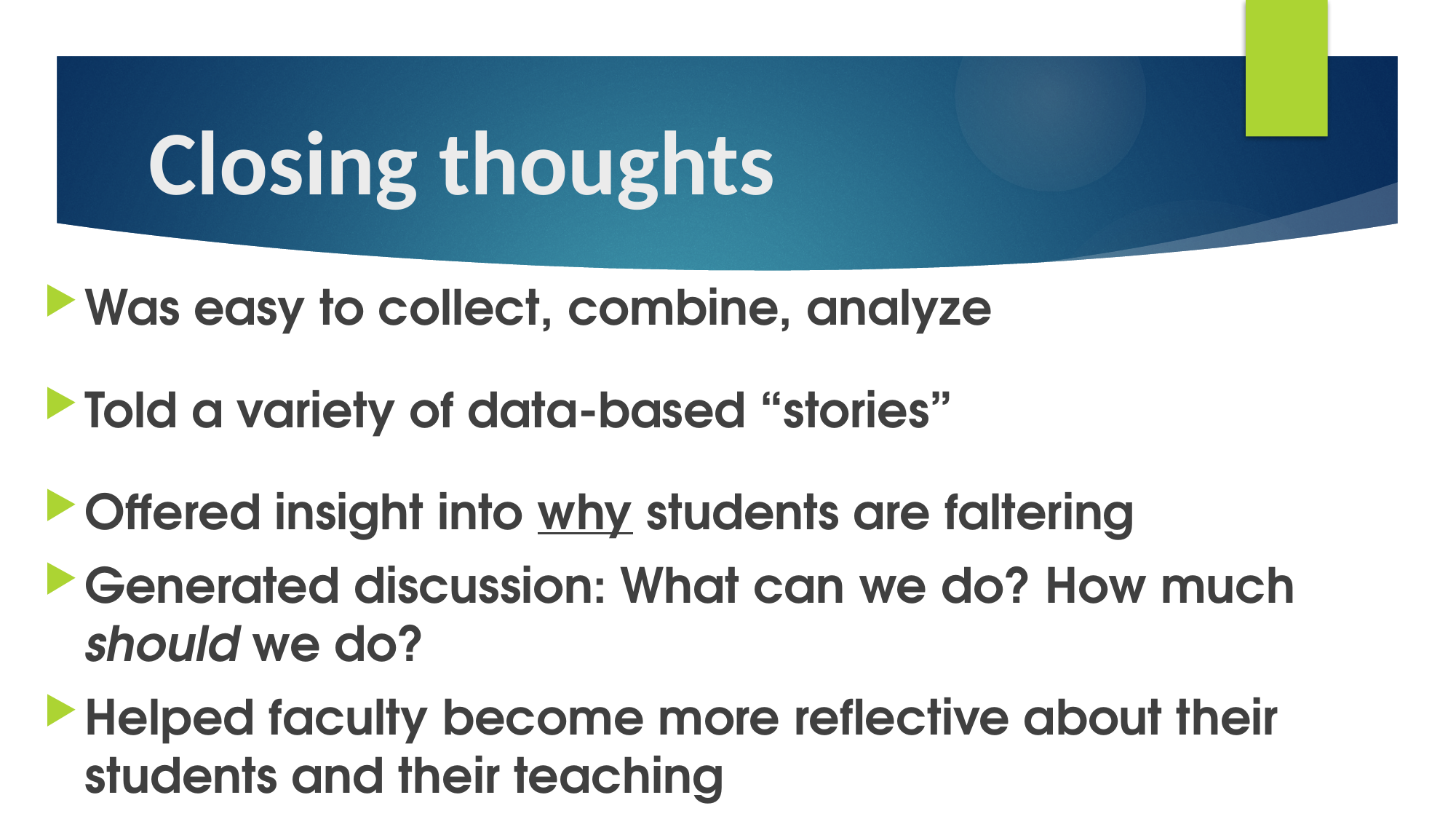

# Closing thoughts
Was easy to collect, combine, analyze
Told a variety of data-based “stories”
Offered insight into why students are faltering
Generated discussion: What can we do? How much should we do?
Helped faculty become more reflective about their students and their teaching